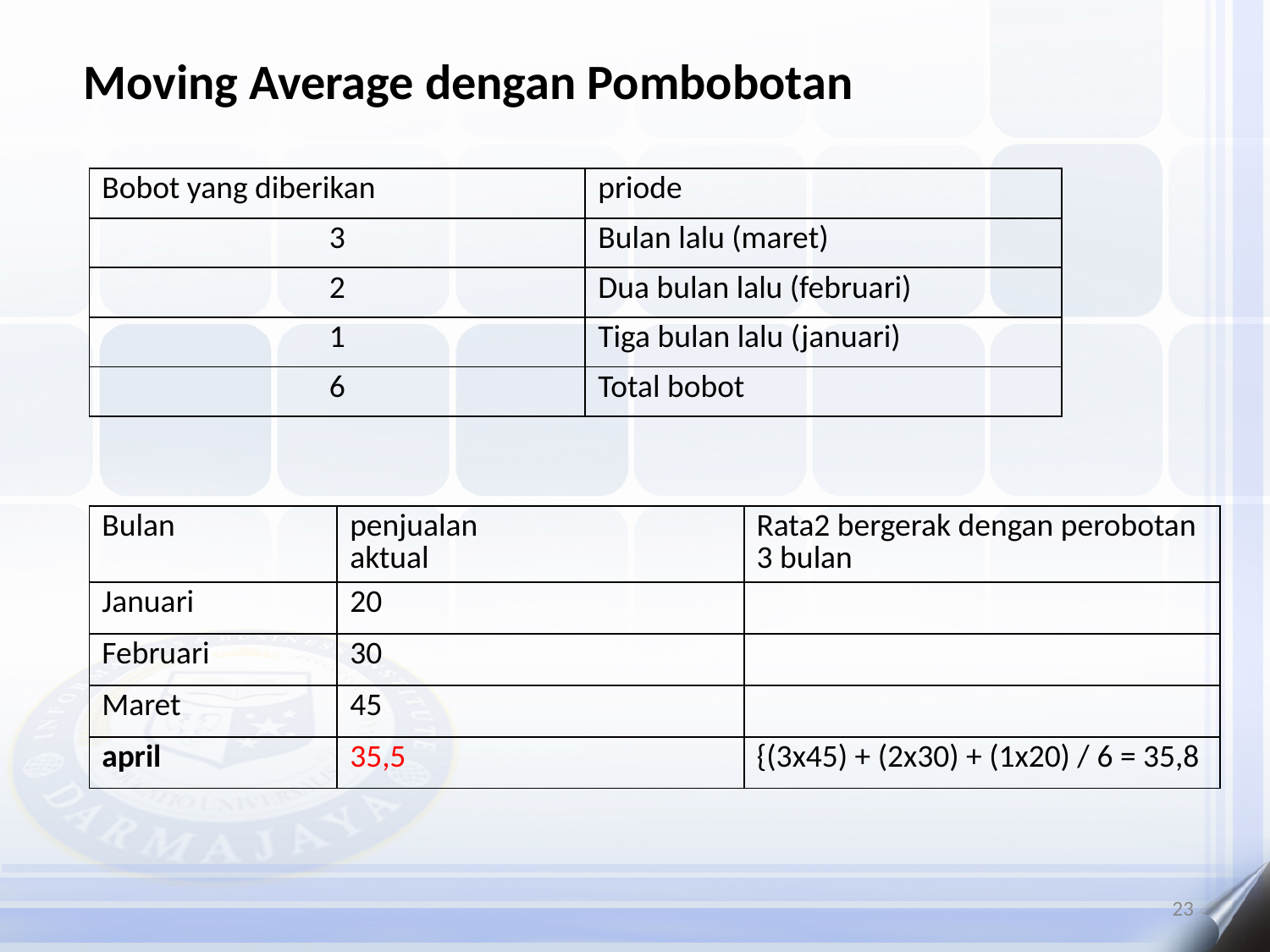

# Moving Average dengan Pombobotan
| Bobot yang diberikan | priode |
| --- | --- |
| 3 | Bulan lalu (maret) |
| 2 | Dua bulan lalu (februari) |
| 1 | Tiga bulan lalu (januari) |
| 6 | Total bobot |
| Bulan | penjualan aktual | Rata2 bergerak dengan perobotan 3 bulan |
| --- | --- | --- |
| Januari | 20 |  |
| Februari | 30 |  |
| Maret | 45 |  |
| april | 35,5 | {(3x45) + (2x30) + (1x20) / 6 = 35,8 |
23